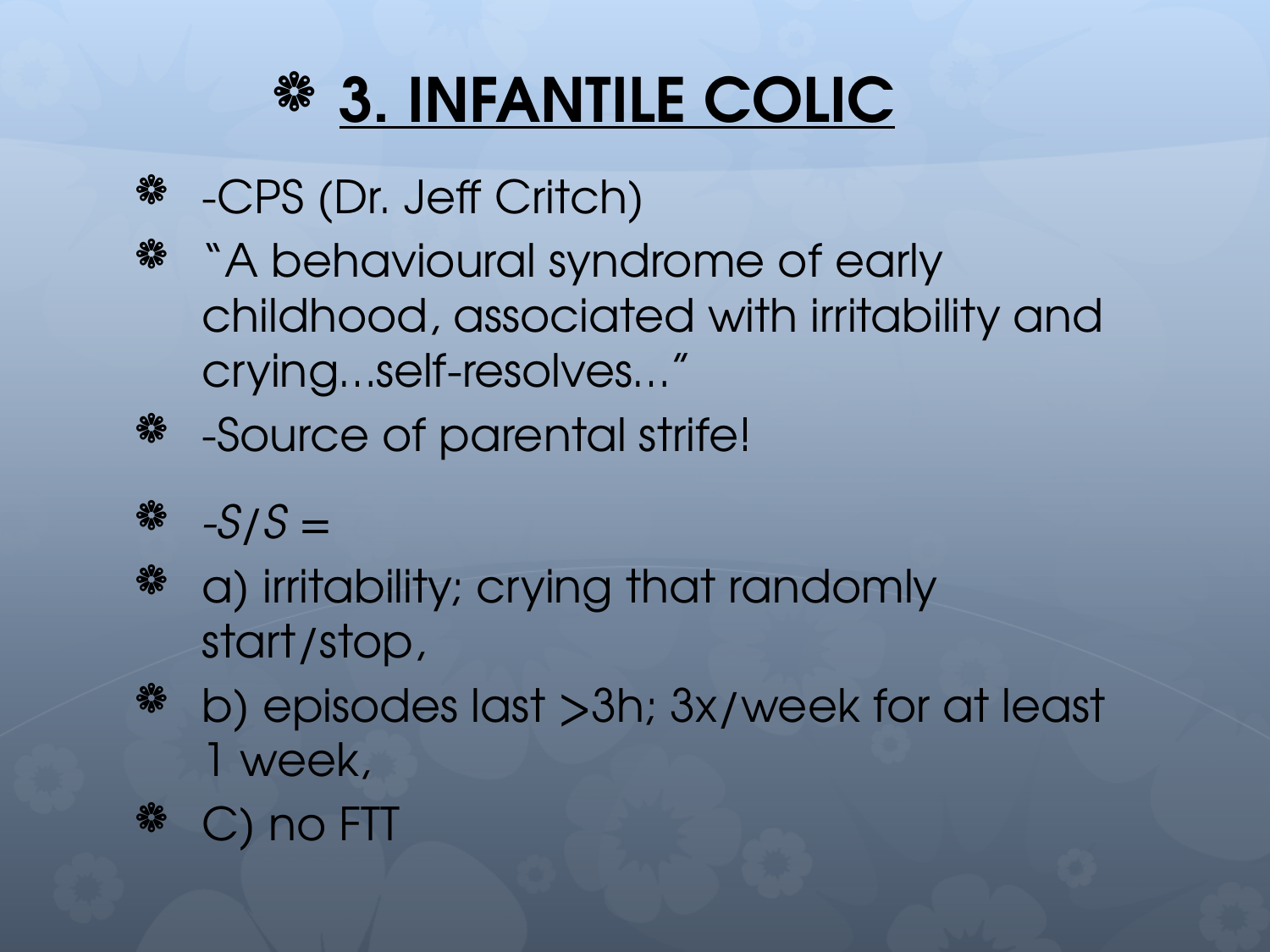

3. INFANTILE COLIC

-CPS (Dr. Jeff Critch)
“A behavioural syndrome of early childhood, associated with irritability and crying…self-resolves…”
-Source of parental strife!

-S/S =
a) irritability; crying that randomly start/stop,
b) episodes last >3h; 3x/week for at least 1 week,
C) no FTT